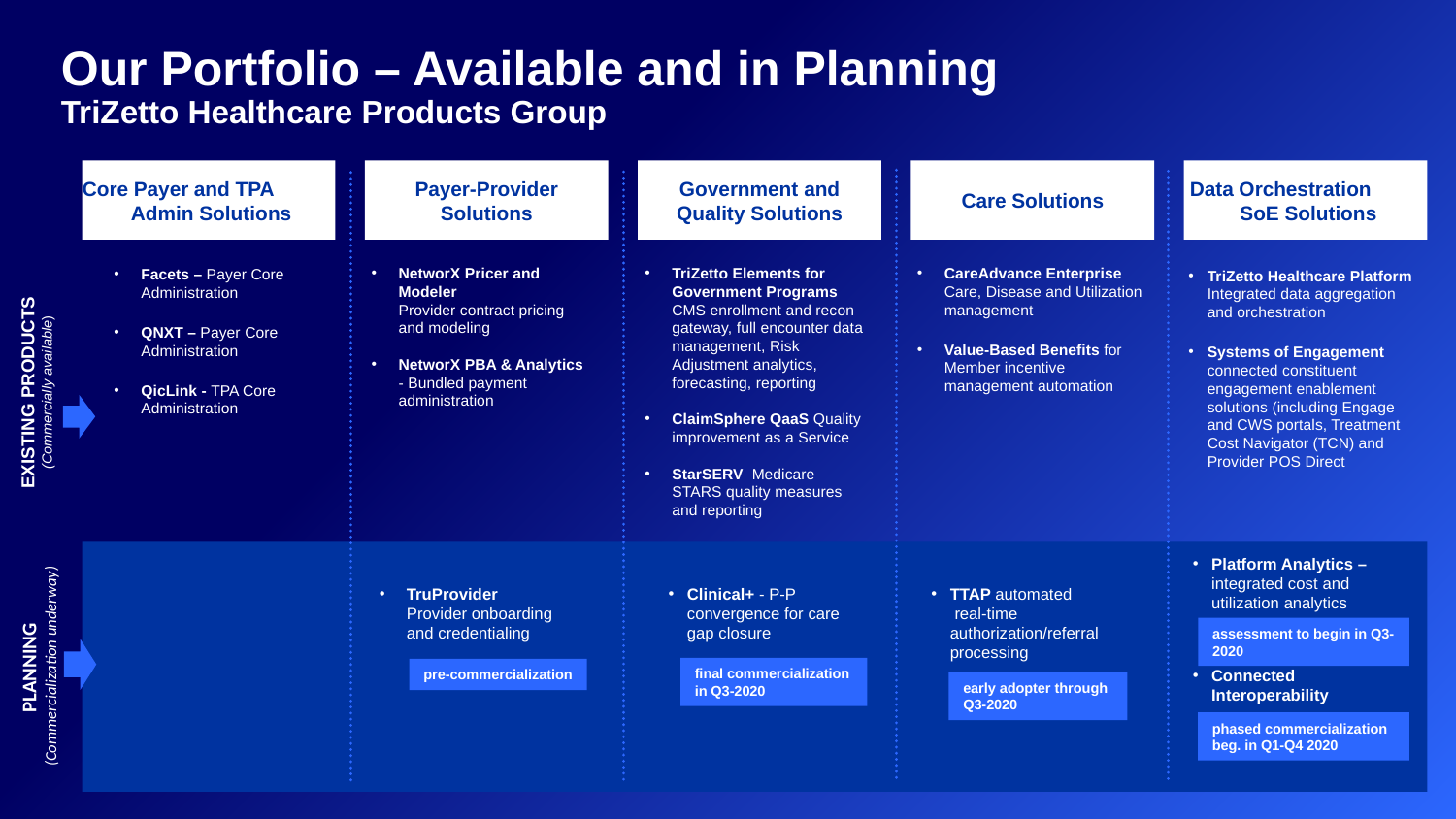

# Our Portfolio – Available and in Planning TriZetto Healthcare Products Group
Core Payer and TPA             Admin Solutions
Payer-Provider Solutions
Government and Quality Solutions
Care Solutions
Data Orchestration           SoE Solutions

NetworX Pricer and Modeler
Provider contract pricing and modeling

NetworX PBA & Analytics - Bundled payment administration

TriZetto Elements for Government Programs CMS enrollment and recon gateway, full encounter data management, Risk Adjustment analytics, forecasting, reporting

ClaimSphere QaaS Quality improvement as a Service

StarSERV  Medicare STARS quality measures and reporting
CareAdvance Enterprise
Care, Disease and Utilization management
Value-Based Benefits for Member incentive management automation

Facets – Payer Core Administration
QNXT – Payer Core Administration
QicLink - TPA Core Administration
TriZetto Healthcare Platform Integrated data aggregation
and orchestration
Systems of Engagement connected constituent engagement enablement solutions (including Engage and CWS portals, Treatment Cost Navigator (TCN) and Provider POS Direct
EXISTING PRODUCTS
(Commercially available)

Platform Analytics – integrated cost and utilization analytics

Connected Interoperability
TruProvider Provider onboarding and credentialing
Clinical+ - P-P convergence for care gap closure
TTAP automated                real-time authorization/referral processing
assessment to begin in Q3-2020
PLANNING
(Commercialization underway)

final commercialization in Q3-2020
pre-commercialization
early adopter through Q3-2020
phased commercialization beg. in Q1-Q4 2020